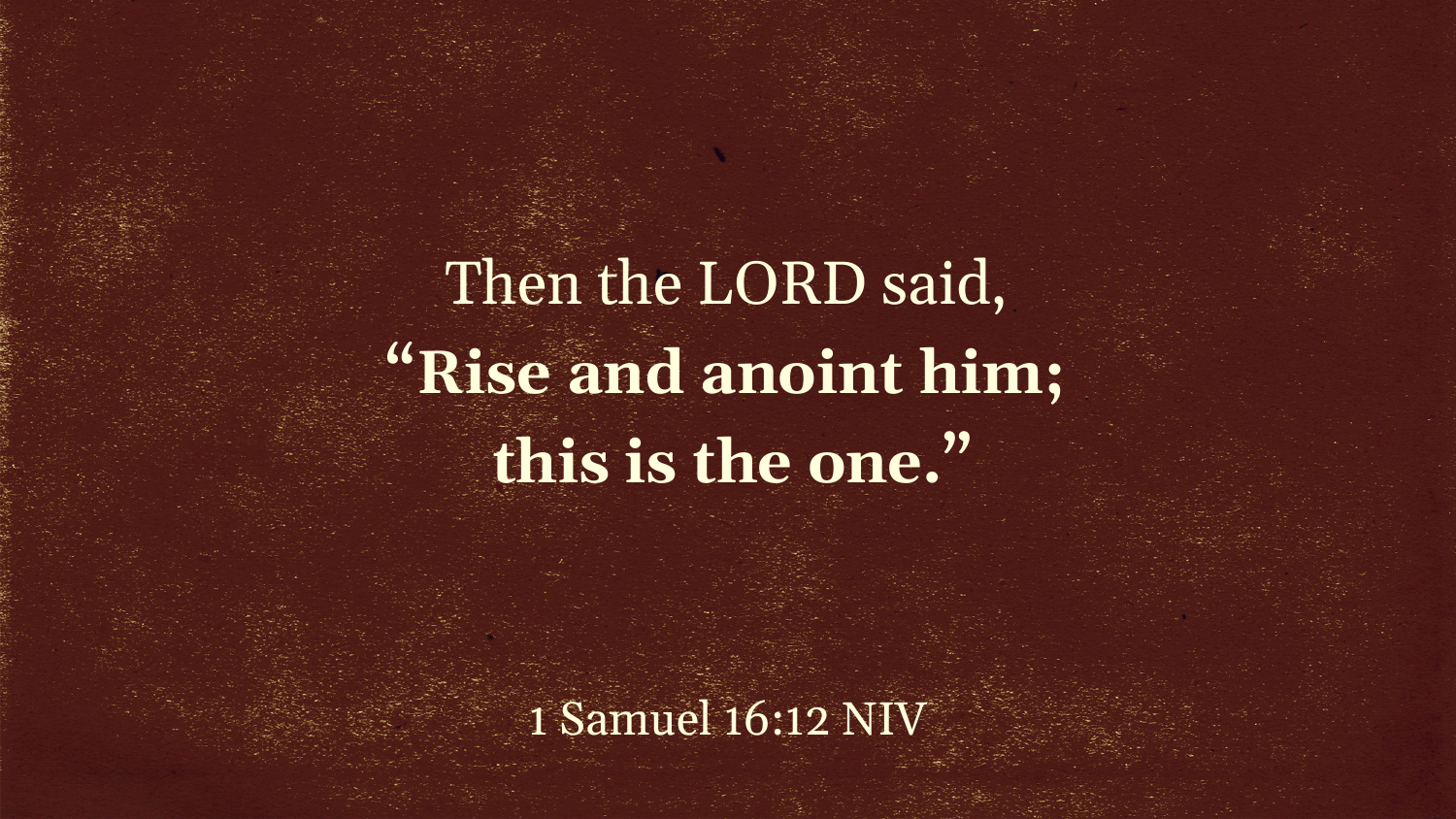

Then the Lord said,
“Rise and anoint him;
this is the one.”
1 Samuel 16:12 NIV